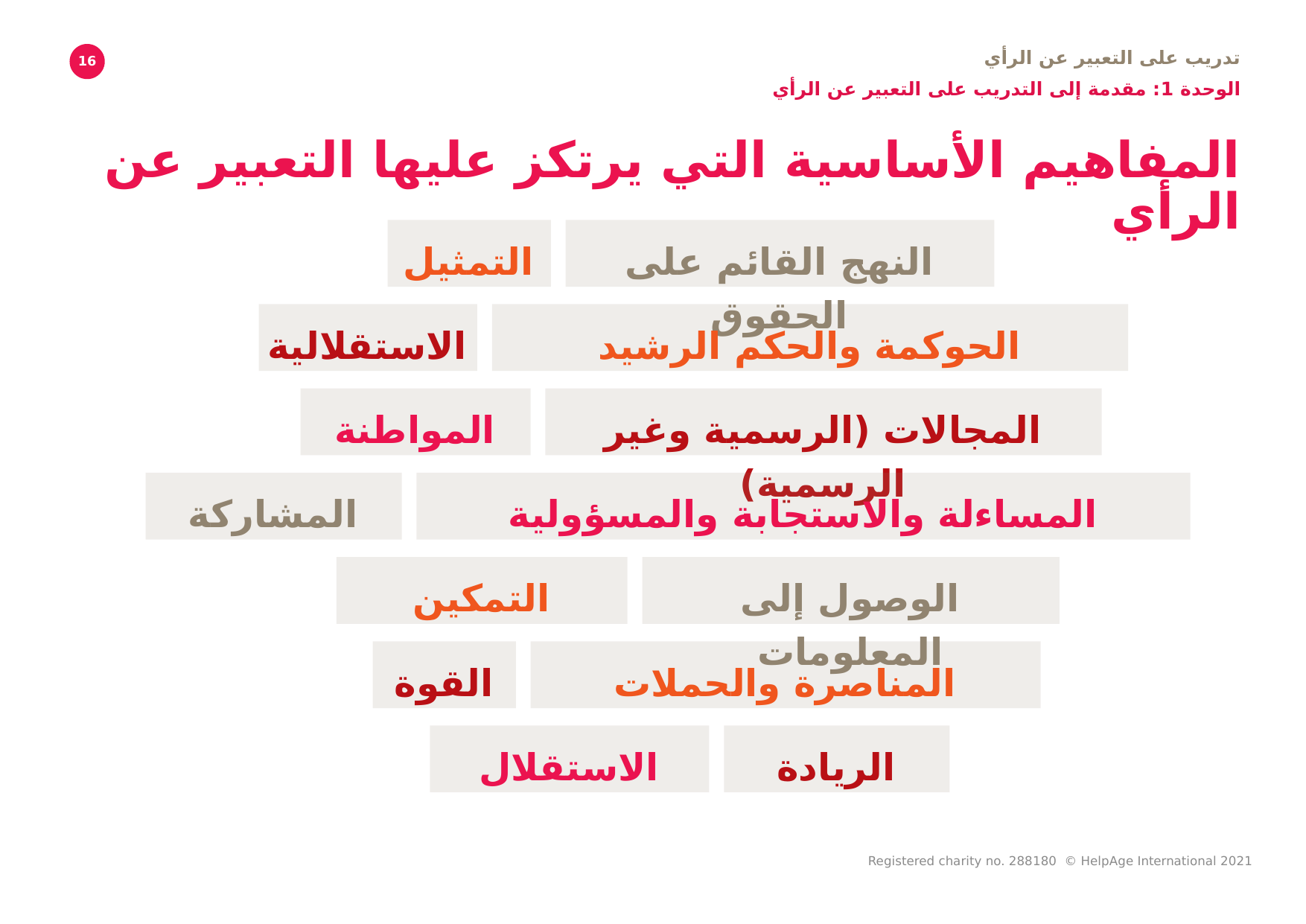

تدريب على التعبير عن الرأي
الوحدة 1: مقدمة إلى التدريب على التعبير عن الرأي
16
# المفاهيم الأساسية التي يرتكز عليها التعبير عن الرأي
التمثيل
النهج القائم على الحقوق
الاستقلالية
الحوكمة والحكم الرشيد
المواطنة
المجالات (الرسمية وغير الرسمية)
المشاركة
المساءلة والاستجابة والمسؤولية
التمكين
الوصول إلى المعلومات
القوة
المناصرة والحملات
الاستقلال
الريادة